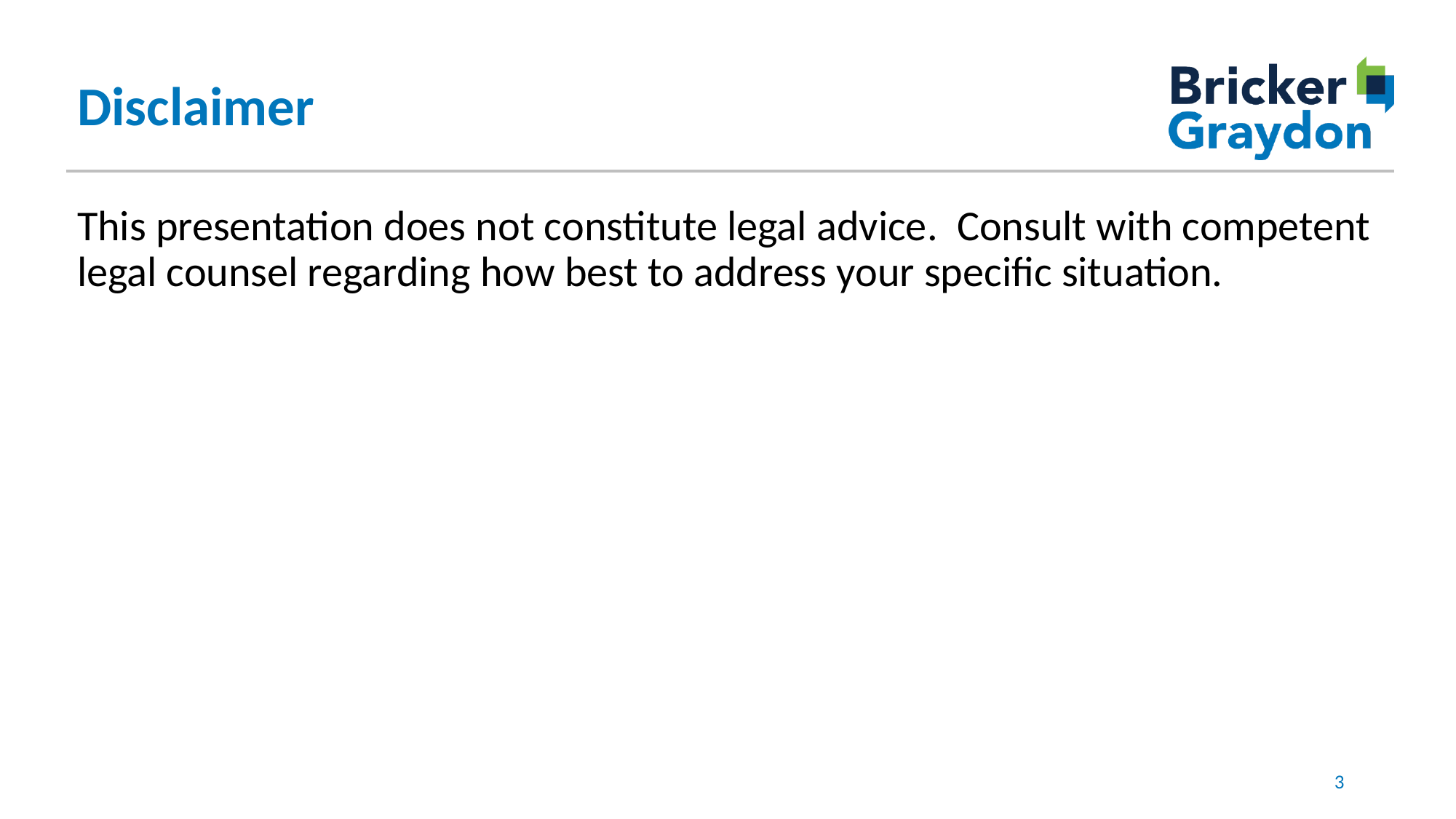

Disclaimer
This presentation does not constitute legal advice.  Consult with competent legal counsel regarding how best to address your specific situation.